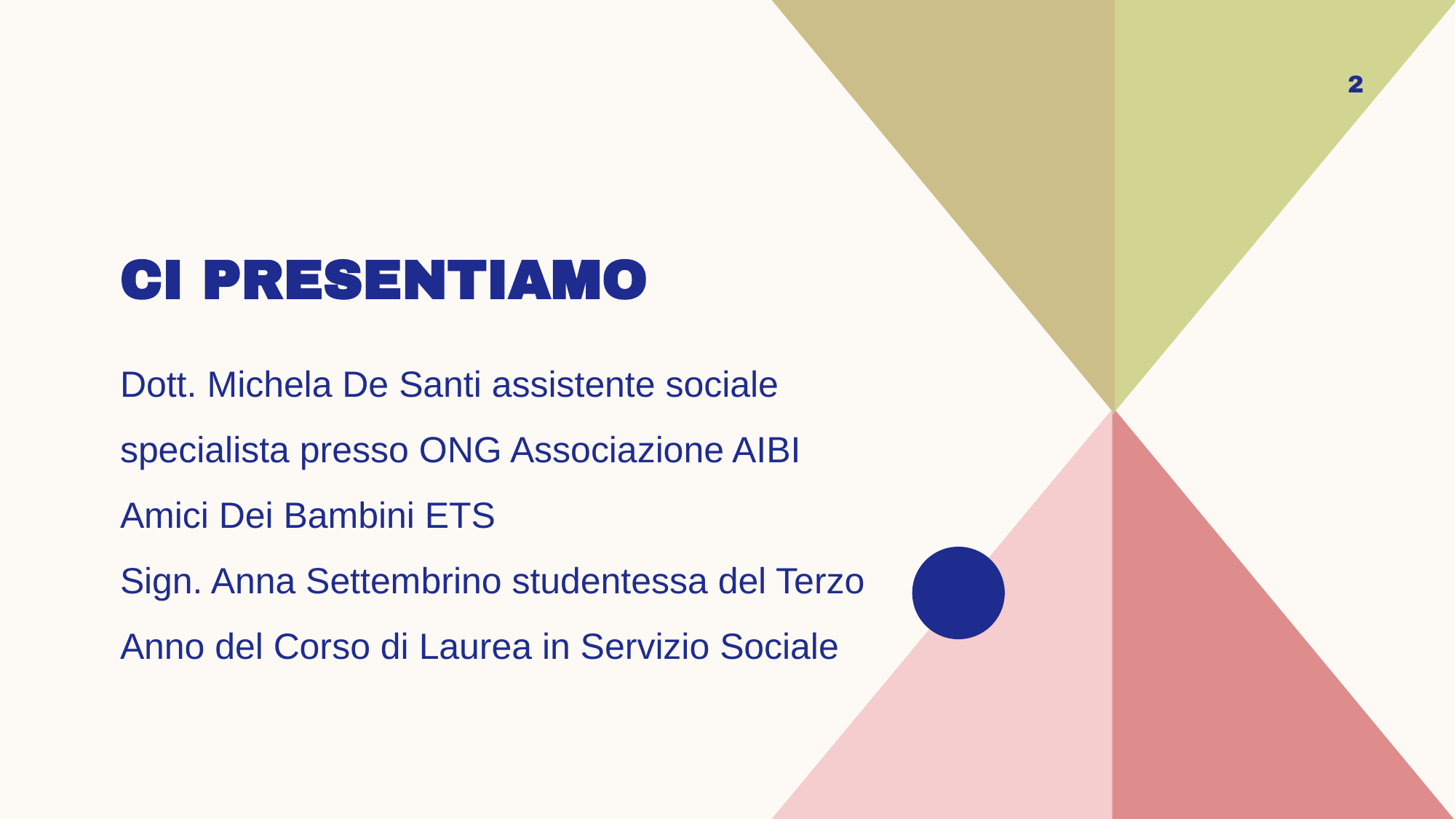

2
# Ci presentiamo
Dott. Michela De Santi assistente sociale specialista presso ONG Associazione AIBI Amici Dei Bambini ETS
Sign. Anna Settembrino studentessa del Terzo Anno del Corso di Laurea in Servizio Sociale